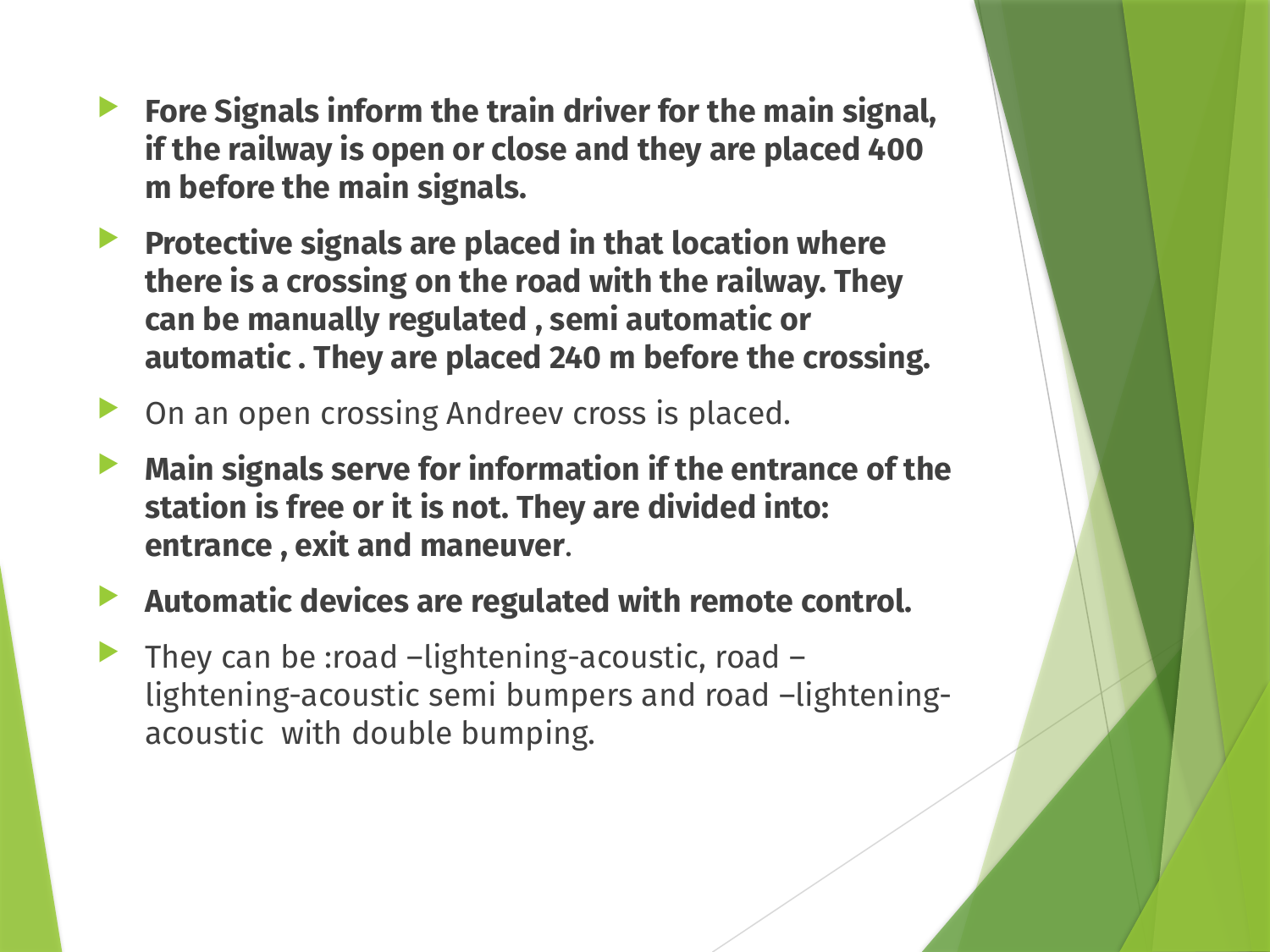

Fore Signals inform the train driver for the main signal, if the railway is open or close and they are placed 400 m before the main signals.
Protective signals are placed in that location where there is a crossing on the road with the railway. They can be manually regulated , semi automatic or automatic . They are placed 240 m before the crossing.
On an open crossing Andreev cross is placed.
Main signals serve for information if the entrance of the station is free or it is not. They are divided into: entrance , exit and maneuver.
Automatic devices are regulated with remote control.
They can be :road –lightening-acoustic, road –lightening-acoustic semi bumpers and road –lightening-acoustic  with double bumping.